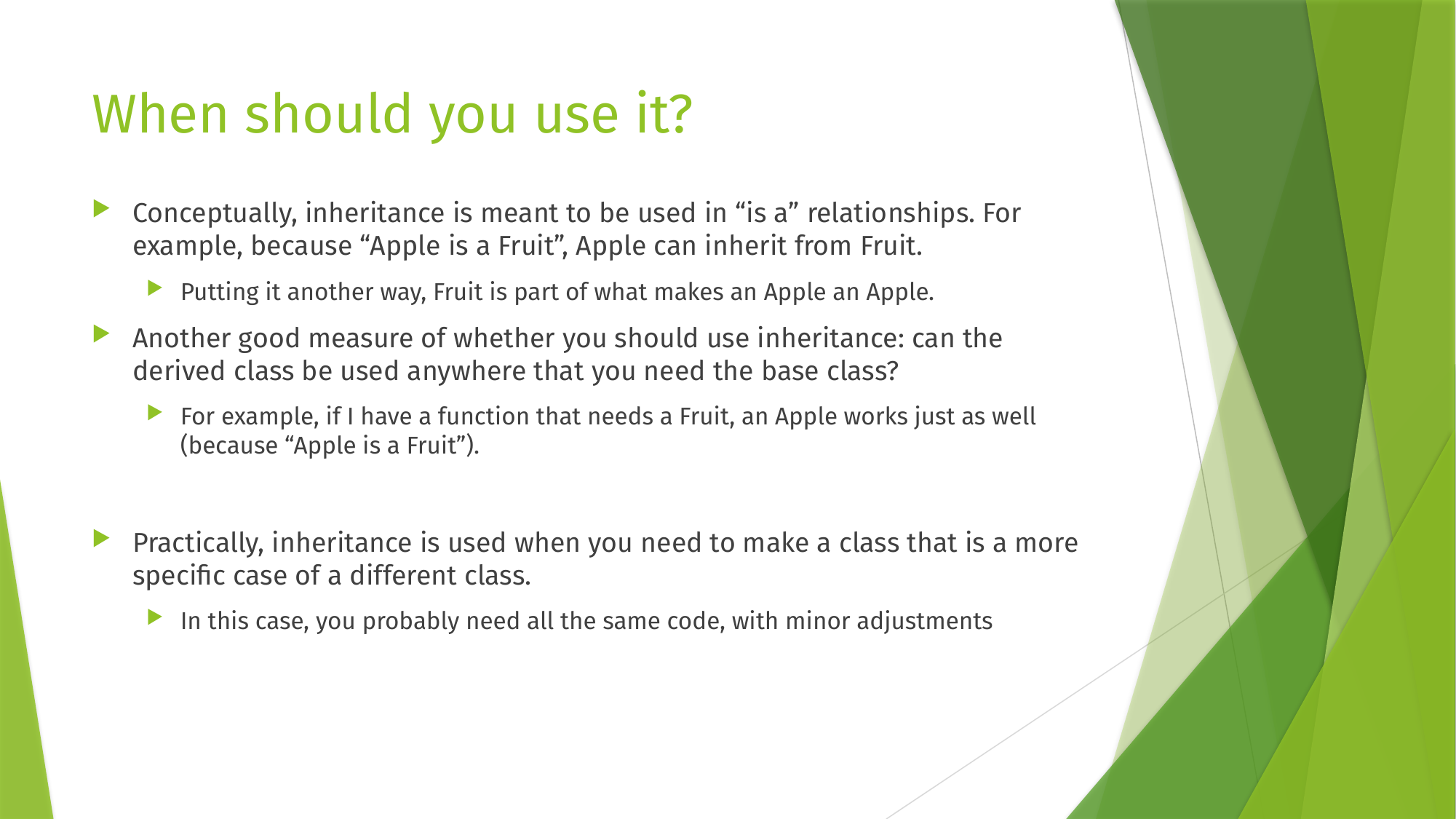

# When should you use it?
Conceptually, inheritance is meant to be used in “is a” relationships. For example, because “Apple is a Fruit”, Apple can inherit from Fruit.
Putting it another way, Fruit is part of what makes an Apple an Apple.
Another good measure of whether you should use inheritance: can the derived class be used anywhere that you need the base class?
For example, if I have a function that needs a Fruit, an Apple works just as well (because “Apple is a Fruit”).

Practically, inheritance is used when you need to make a class that is a more specific case of a different class.
In this case, you probably need all the same code, with minor adjustments